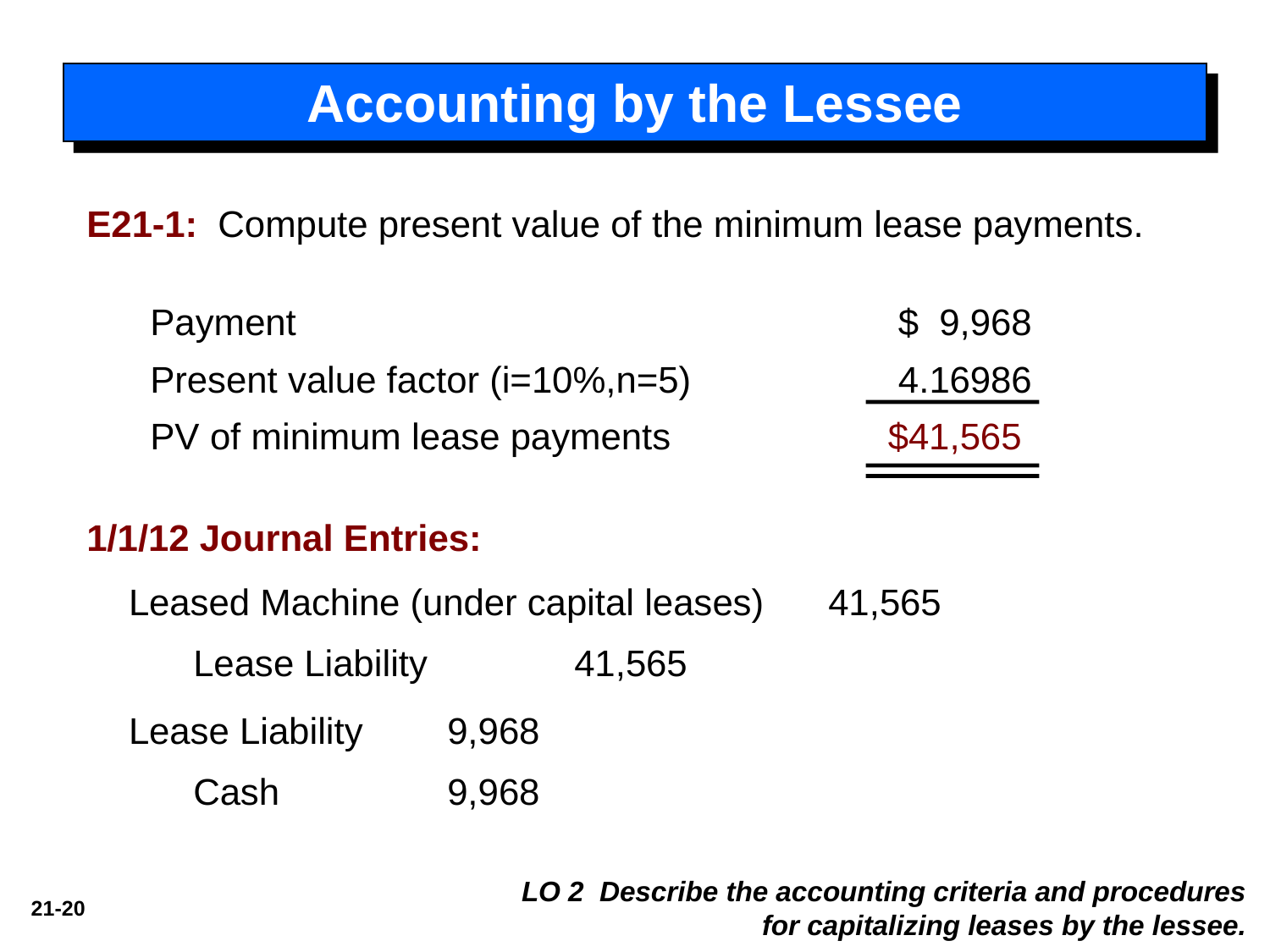

Accounting by the Lessee
E21-1:  Compute present value of the minimum lease payments.
Payment 	$  9,968
Present value factor (i=10%,n=5)	  4.16986
PV of minimum lease payments 	$41,565

1/1/12 Journal Entries:
Leased Machine (under capital leases)	41,565
	Lease Liability 		41,565
Lease Liability 	9,968
	Cash		9,968
LO 2  Describe the accounting criteria and procedures for capitalizing leases by the lessee.